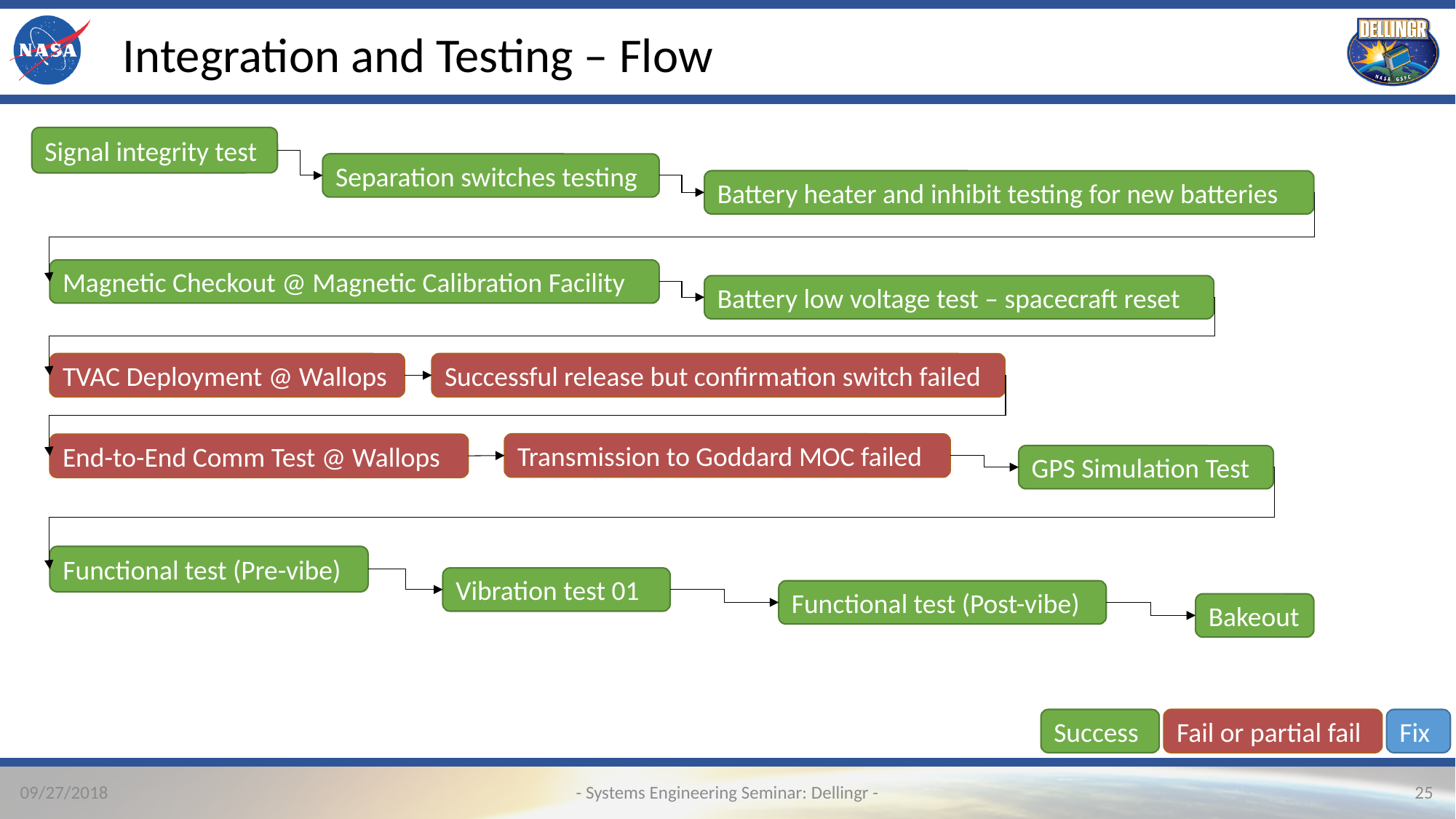

# Integration and Testing – Flow
Signal integrity test
Separation switches testing
Battery heater and inhibit testing for new batteries
Magnetic Checkout @ Magnetic Calibration Facility
Battery low voltage test – spacecraft reset
TVAC Deployment @ Wallops
Successful release but confirmation switch failed
Transmission to Goddard MOC failed
End-to-End Comm Test @ Wallops
GPS Simulation Test
Functional test (Pre-vibe)
Vibration test 01
Functional test (Post-vibe)
Bakeout
Success
Fail or partial fail
Fix
- Systems Engineering Seminar: Dellingr -
09/27/2018
25